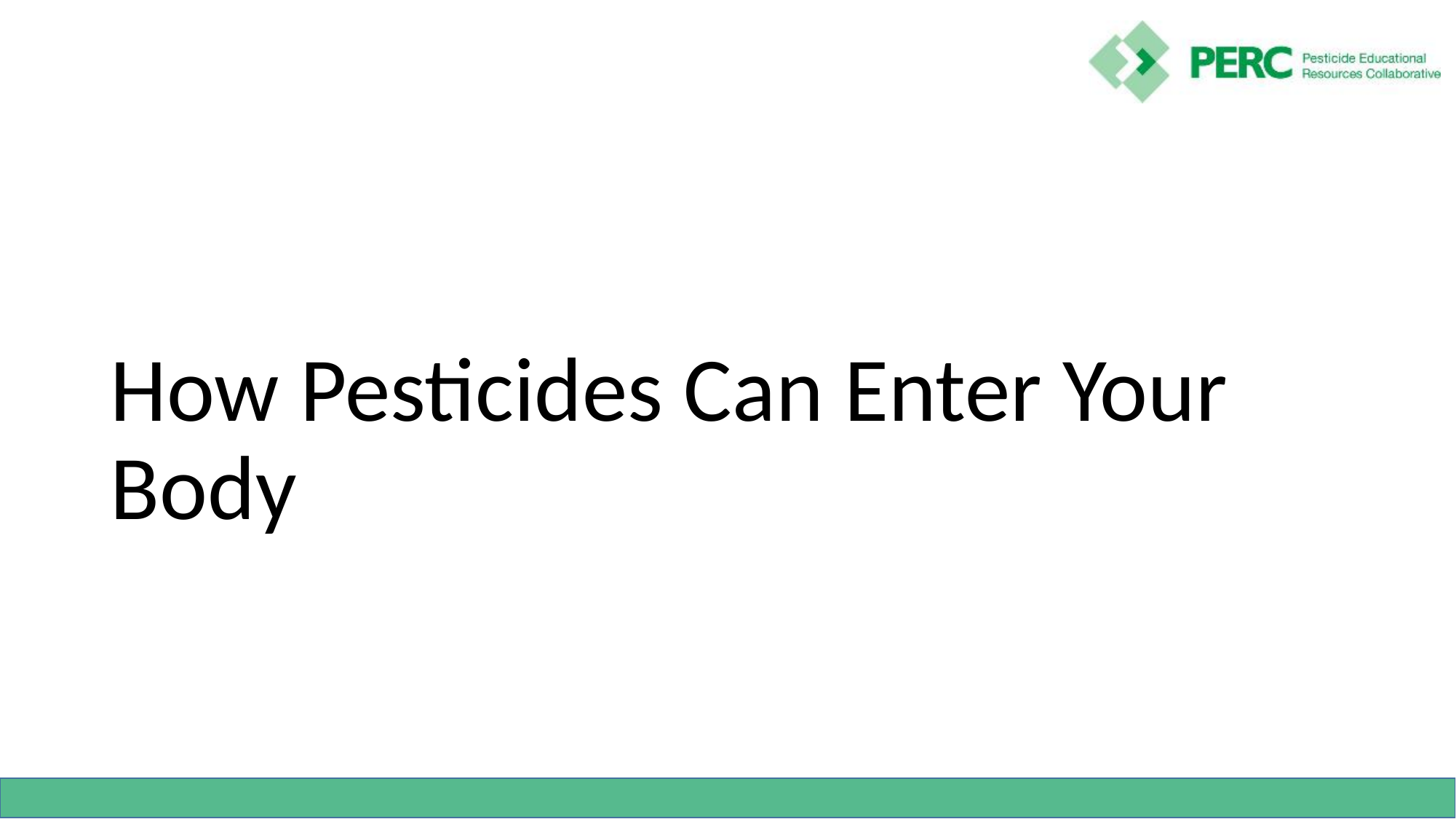

# How Pesticides Can Enter Your Body